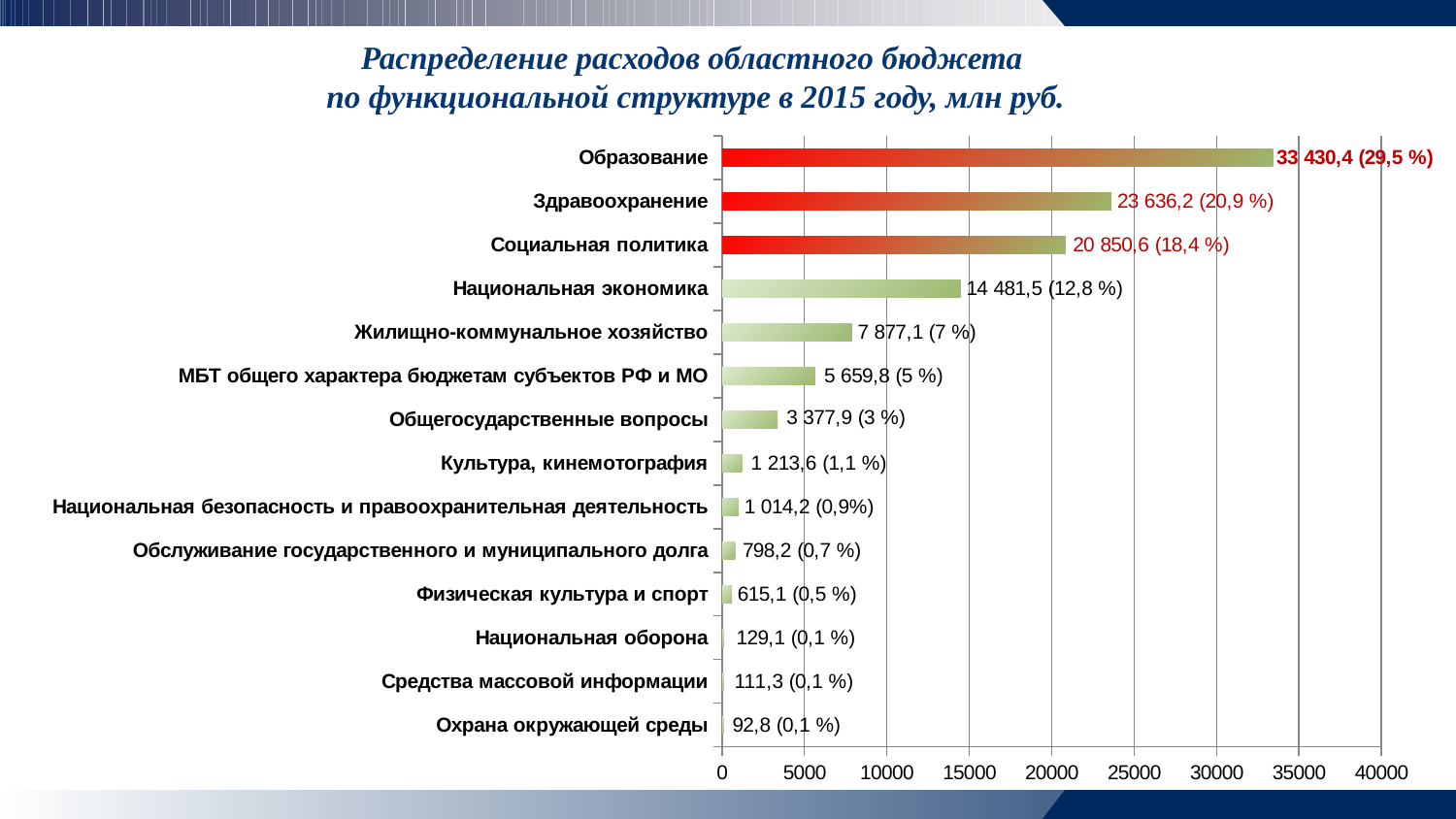

Распределение расходов областного бюджета
по функциональной структуре в 2015 году, млн руб.

### Chart

| Category |  |
|---|---|
| Охрана окружающей среды | 92.8 |
| Средства массовой информации | 111.3 |
| Национальная оборона | 129.1 |
| Физическая культура и спорт | 615.1 |
| Обслуживание государственного и муниципального долга | 798.2 |
| Национальная безопасность и правоохранительная деятельность | 1014.2 |
| Культура, кинемотография | 1213.6 |
| Общегосударственные вопросы | 3377.9 |
| МБТ общего характера бюджетам субъектов РФ и МО | 5659.8 |
| Жилищно-коммунальное хозяйство | 7877.1 |
| Национальная экономика | 14481.5 |
| Социальная политика | 20850.6 |
| Здравоохранение | 23636.2 |
| Образование | 33430.4 |